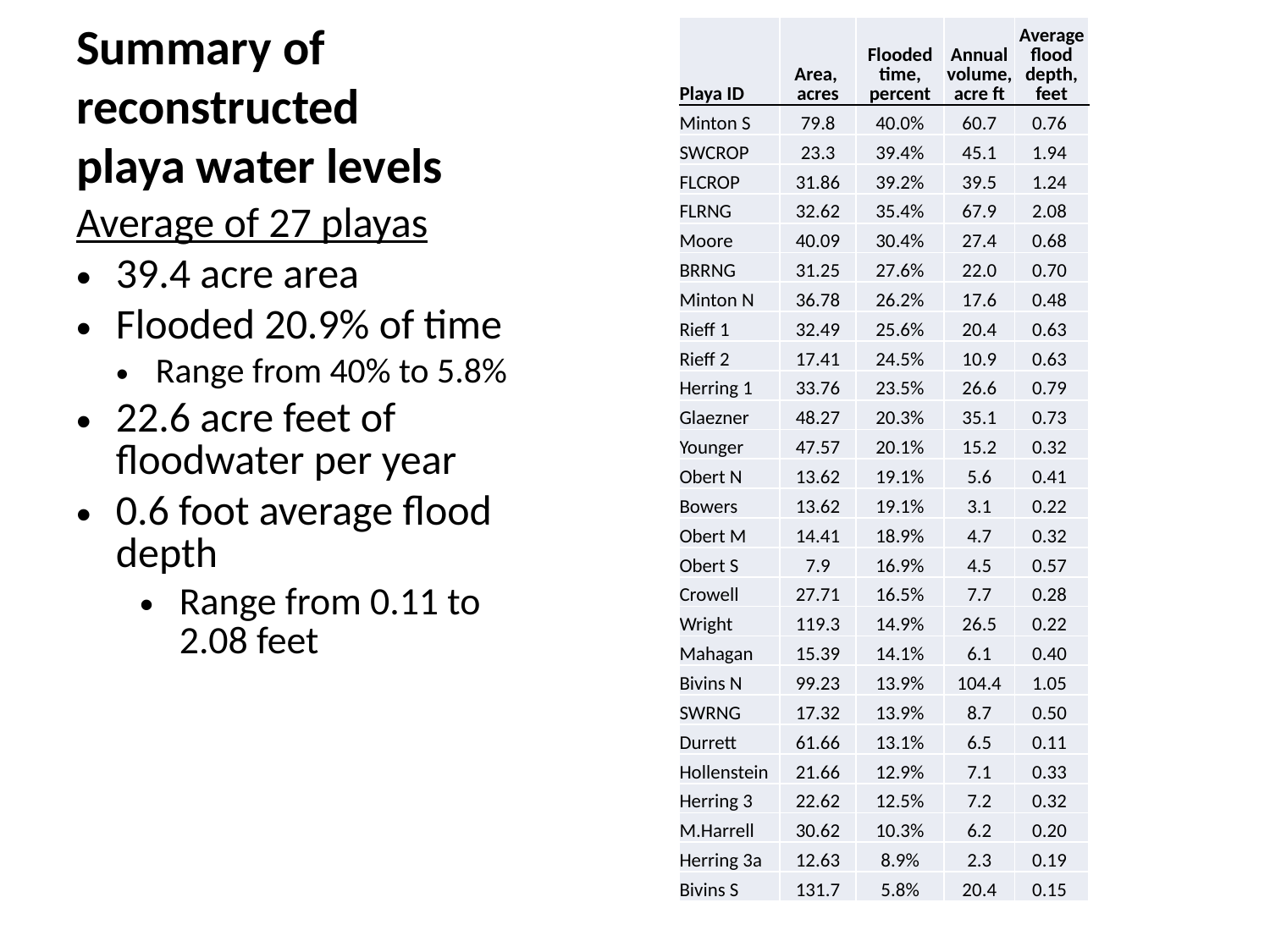

| Playa ID | Area, acres | Flooded time, percent | Annual volume, acre ft | Average flood depth, feet |
| --- | --- | --- | --- | --- |
| Minton S | 79.8 | 40.0% | 60.7 | 0.76 |
| SWCROP | 23.3 | 39.4% | 45.1 | 1.94 |
| FLCROP | 31.86 | 39.2% | 39.5 | 1.24 |
| FLRNG | 32.62 | 35.4% | 67.9 | 2.08 |
| Moore | 40.09 | 30.4% | 27.4 | 0.68 |
| BRRNG | 31.25 | 27.6% | 22.0 | 0.70 |
| Minton N | 36.78 | 26.2% | 17.6 | 0.48 |
| Rieff 1 | 32.49 | 25.6% | 20.4 | 0.63 |
| Rieff 2 | 17.41 | 24.5% | 10.9 | 0.63 |
| Herring 1 | 33.76 | 23.5% | 26.6 | 0.79 |
| Glaezner | 48.27 | 20.3% | 35.1 | 0.73 |
| Younger | 47.57 | 20.1% | 15.2 | 0.32 |
| Obert N | 13.62 | 19.1% | 5.6 | 0.41 |
| Bowers | 13.62 | 19.1% | 3.1 | 0.22 |
| Obert M | 14.41 | 18.9% | 4.7 | 0.32 |
| Obert S | 7.9 | 16.9% | 4.5 | 0.57 |
| Crowell | 27.71 | 16.5% | 7.7 | 0.28 |
| Wright | 119.3 | 14.9% | 26.5 | 0.22 |
| Mahagan | 15.39 | 14.1% | 6.1 | 0.40 |
| Bivins N | 99.23 | 13.9% | 104.4 | 1.05 |
| SWRNG | 17.32 | 13.9% | 8.7 | 0.50 |
| Durrett | 61.66 | 13.1% | 6.5 | 0.11 |
| Hollenstein | 21.66 | 12.9% | 7.1 | 0.33 |
| Herring 3 | 22.62 | 12.5% | 7.2 | 0.32 |
| M.Harrell | 30.62 | 10.3% | 6.2 | 0.20 |
| Herring 3a | 12.63 | 8.9% | 2.3 | 0.19 |
| Bivins S | 131.7 | 5.8% | 20.4 | 0.15 |
# Summary of reconstructed playa water levels
Average of 27 playas
39.4 acre area
Flooded 20.9% of time
Range from 40% to 5.8%
22.6 acre feet of floodwater per year
0.6 foot average flood depth
Range from 0.11 to 2.08 feet